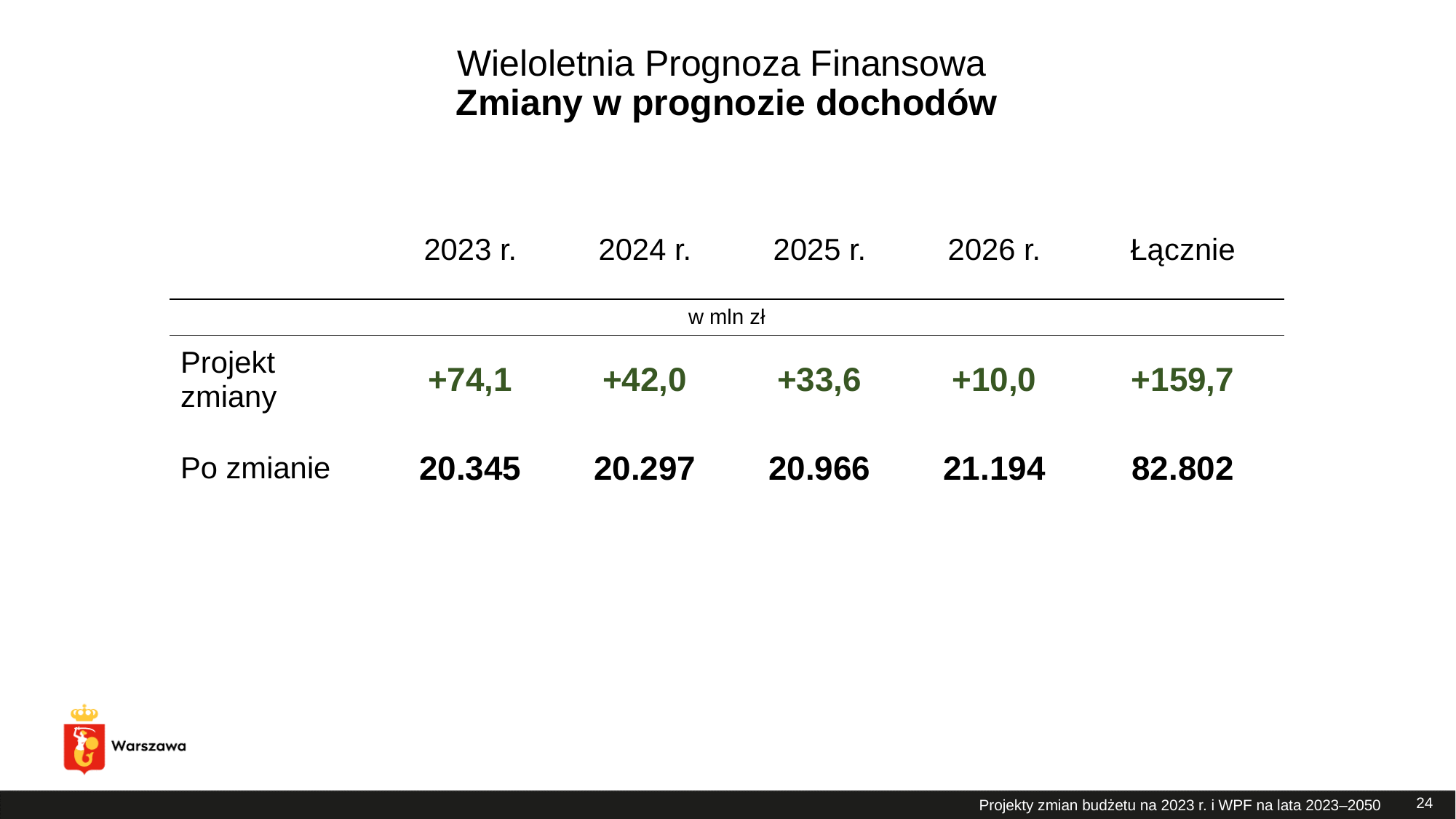

# Wieloletnia Prognoza Finansowa Zmiany w prognozie dochodów
|  | 2023 r. | 2024 r. | 2025 r. | 2026 r. | Łącznie |
| --- | --- | --- | --- | --- | --- |
| w mln zł |  |  |  |  |  |
| Projekt zmiany | +74,1 | +42,0 | +33,6 | +10,0 | +159,7 |
| Po zmianie | 20.345 | 20.297 | 20.966 | 21.194 | 82.802 |
24
Projekty zmian budżetu na 2023 r. i WPF na lata 2023–2050